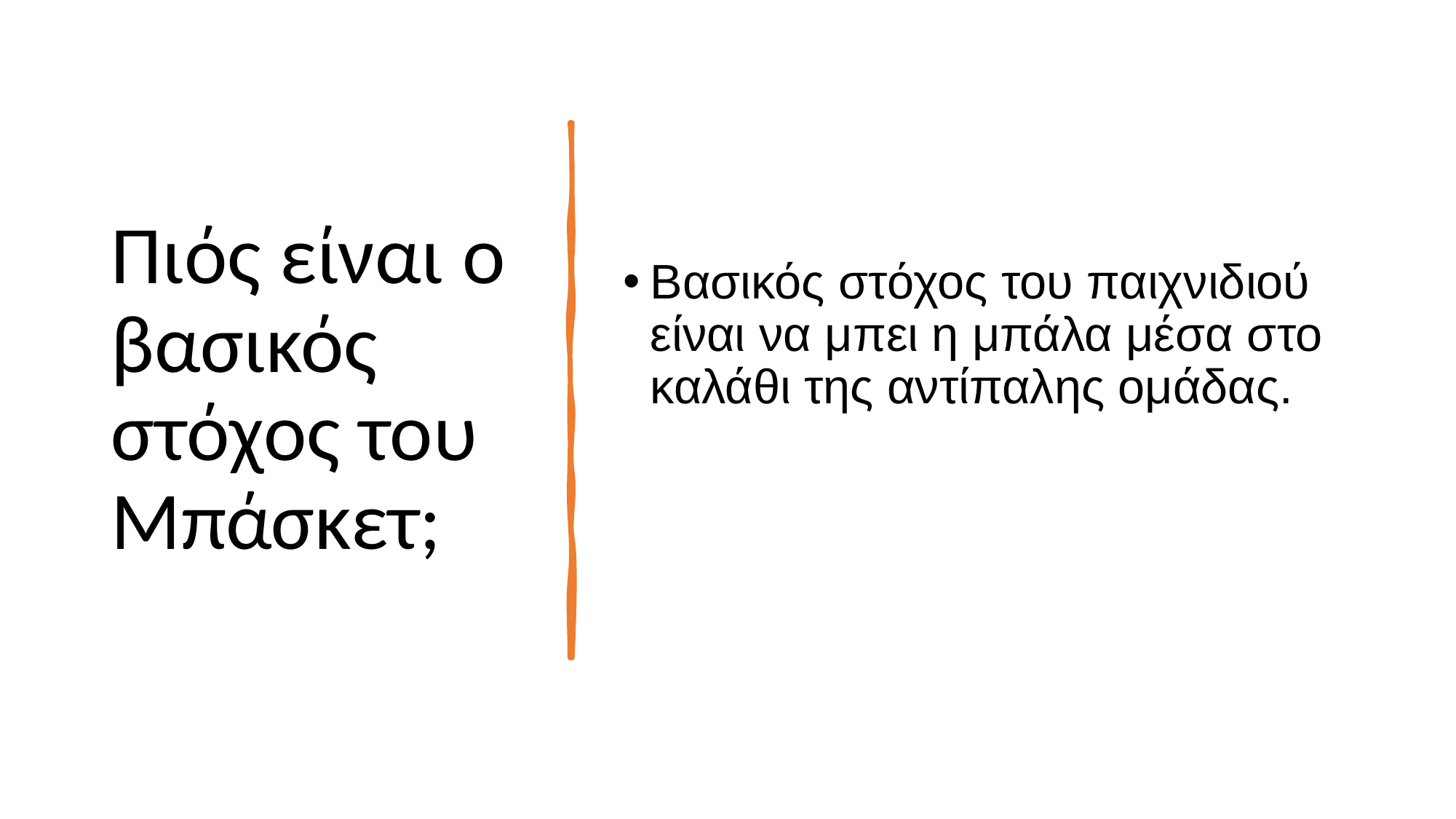

# Πιός είναι ο βασικός στόχος του Μπάσκετ;
Βασικός στόχος του παιχνιδιού είναι να μπει η μπάλα μέσα στο καλάθι της αντίπαλης ομάδας.